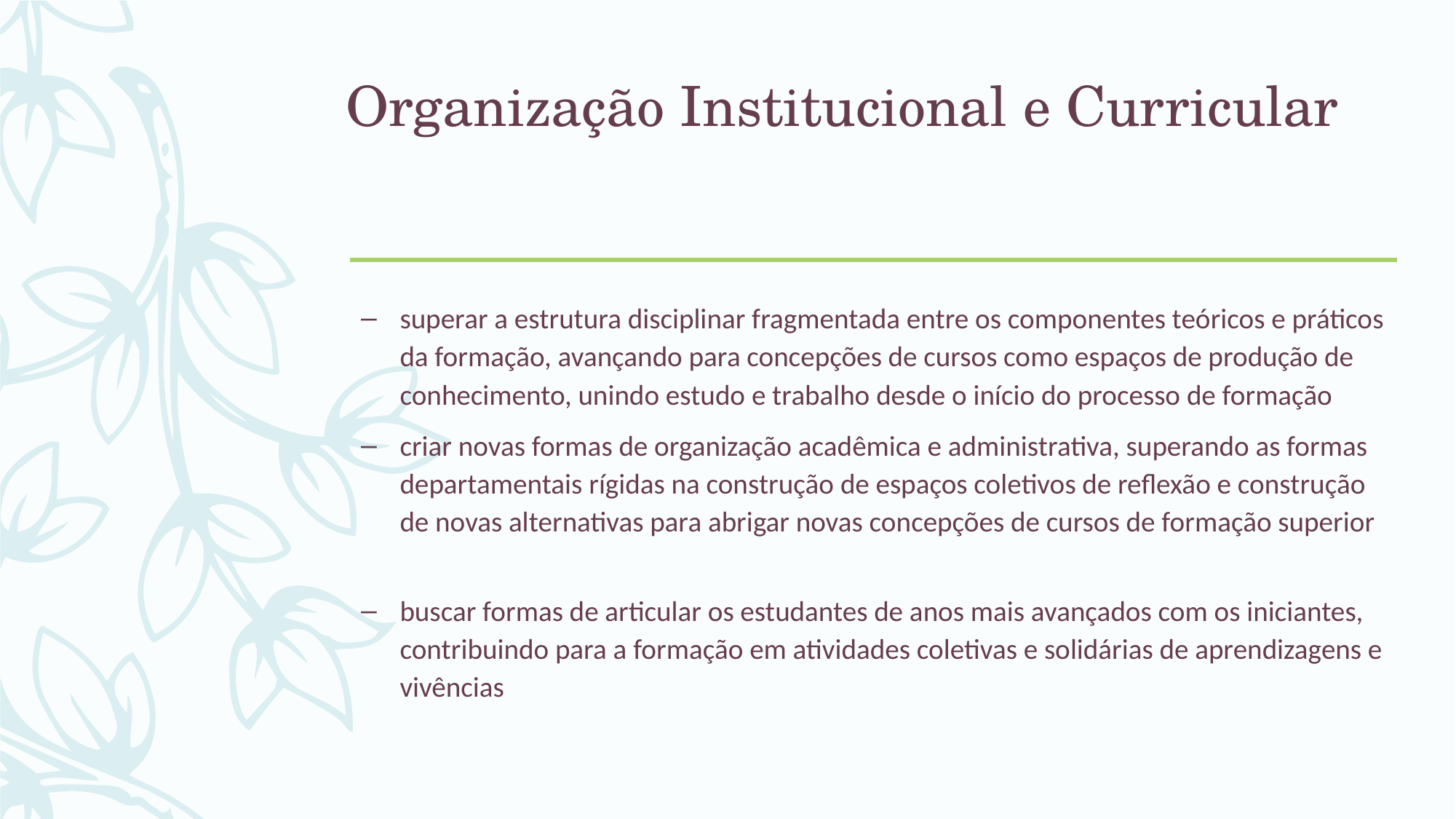

# Organização Institucional e Curricular
superar a estrutura disciplinar fragmentada entre os componentes teóricos e práticos da formação, avançando para concepções de cursos como espaços de produção de conhecimento, unindo estudo e trabalho desde o início do processo de formação
criar novas formas de organização acadêmica e administrativa, superando as formas departamentais rígidas na construção de espaços coletivos de reflexão e construção de novas alternativas para abrigar novas concepções de cursos de formação superior
buscar formas de articular os estudantes de anos mais avançados com os iniciantes, contribuindo para a formação em atividades coletivas e solidárias de aprendizagens e vivências